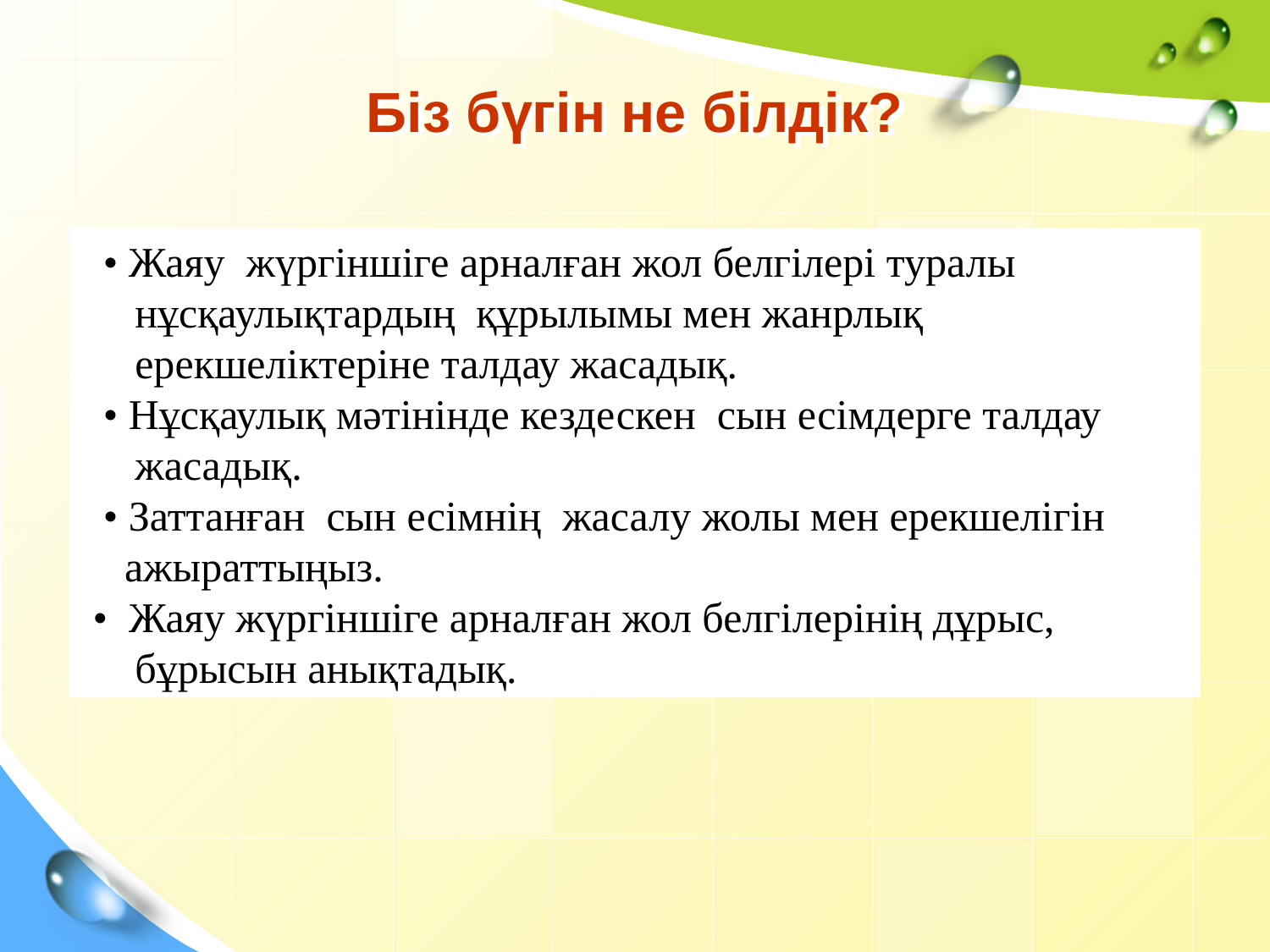

# Біз бүгін не білдік?
  • Жаяу  жүргіншіге арналған жол белгілері туралы
     нұсқаулықтардың  құрылымы мен жанрлық
     ерекшеліктеріне талдау жасадық.
  • Нұсқаулық мәтінінде кездескен  сын есімдерге талдау
     жасадық.
  • Заттанған  сын есімнің  жасалу жолы мен ерекшелігін
    ажыраттыңыз.
 •  Жаяу жүргіншіге арналған жол белгілерінің дұрыс,
     бұрысын анықтадық.